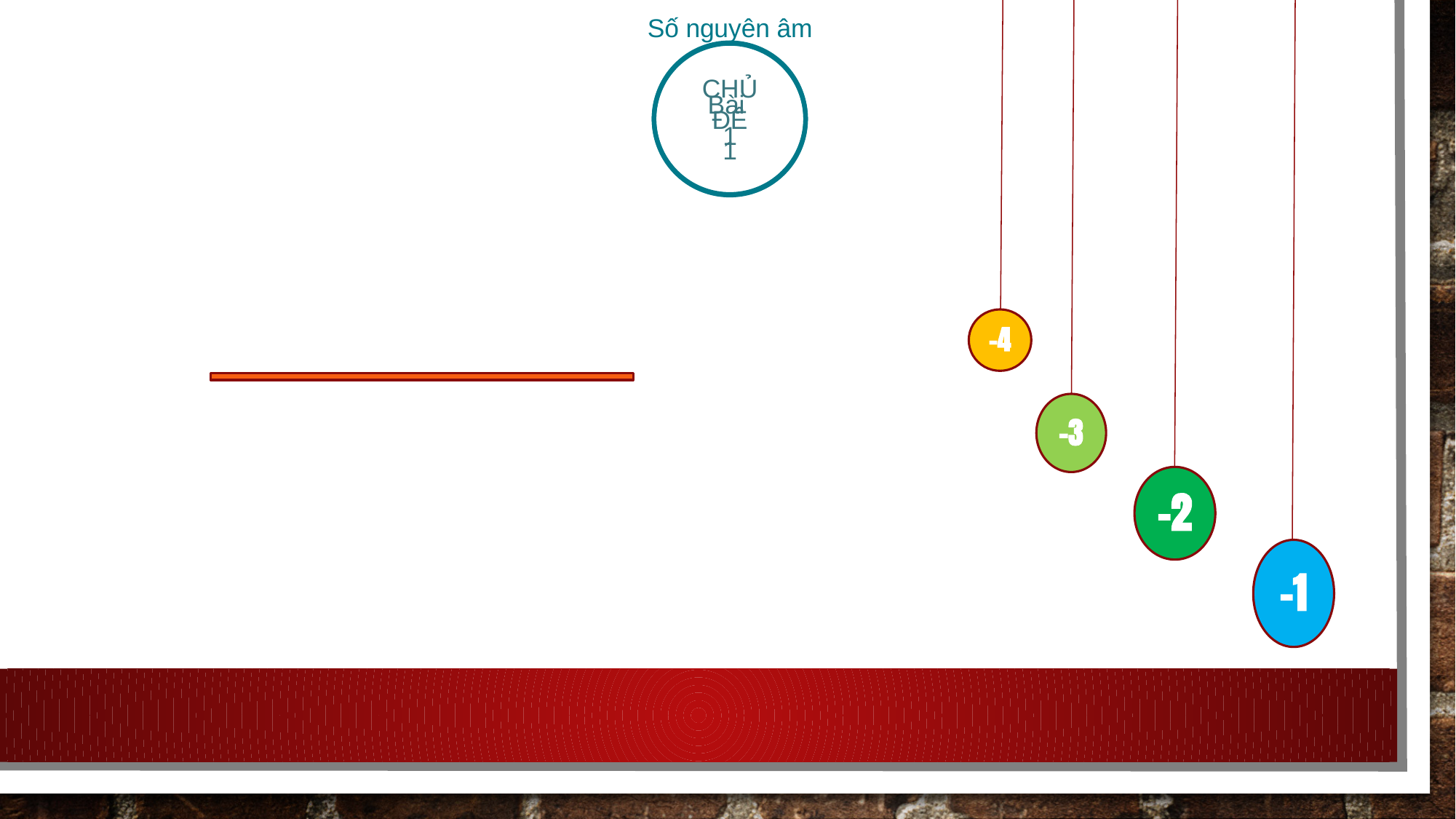

-4
-3
-2
-1
Số nguyên âm
CHỦ ĐỀ
1
Bài
1